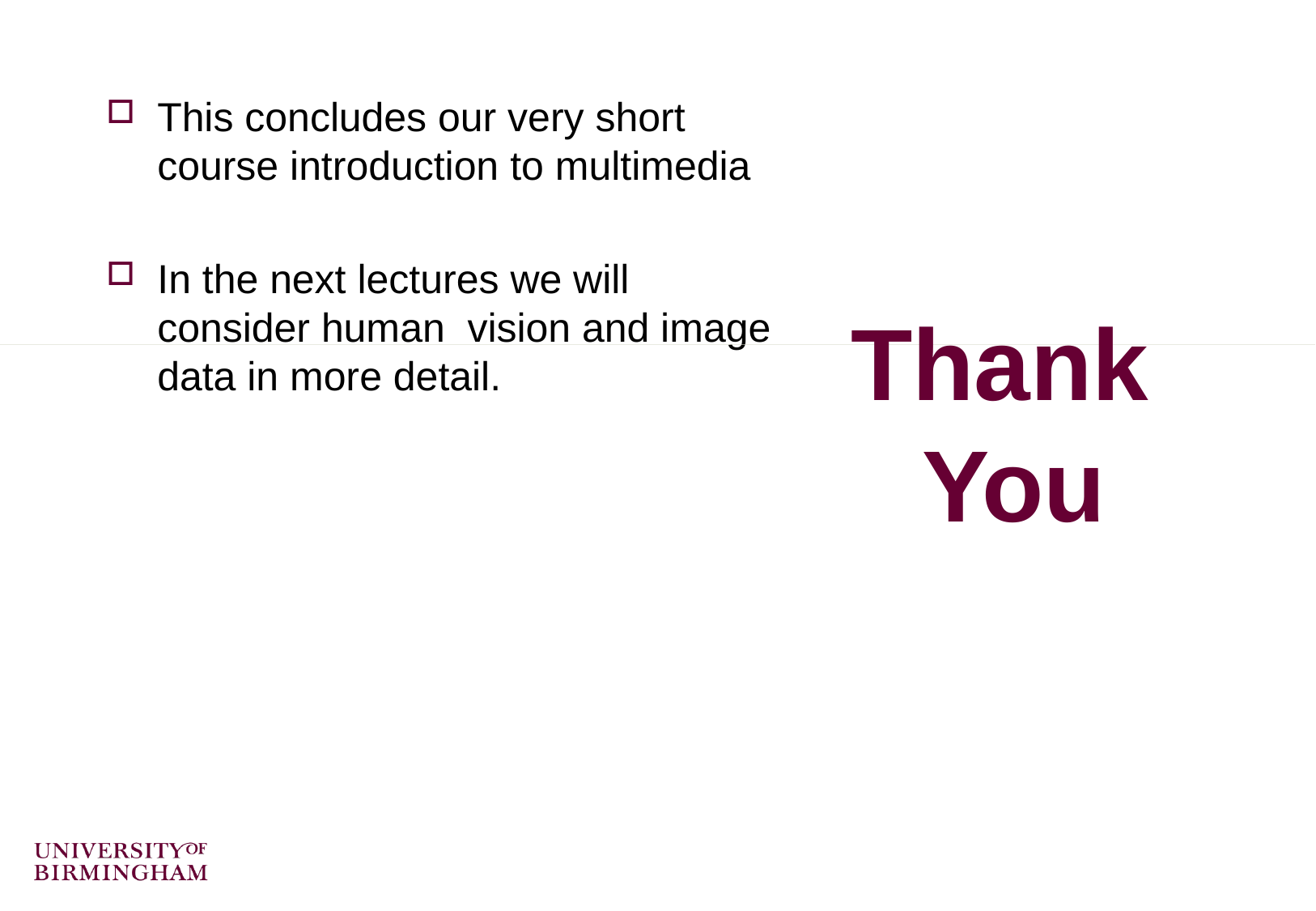

This concludes our very short course introduction to multimedia

In the next lectures we will consider human  vision and image data in more detail.

Thank
You